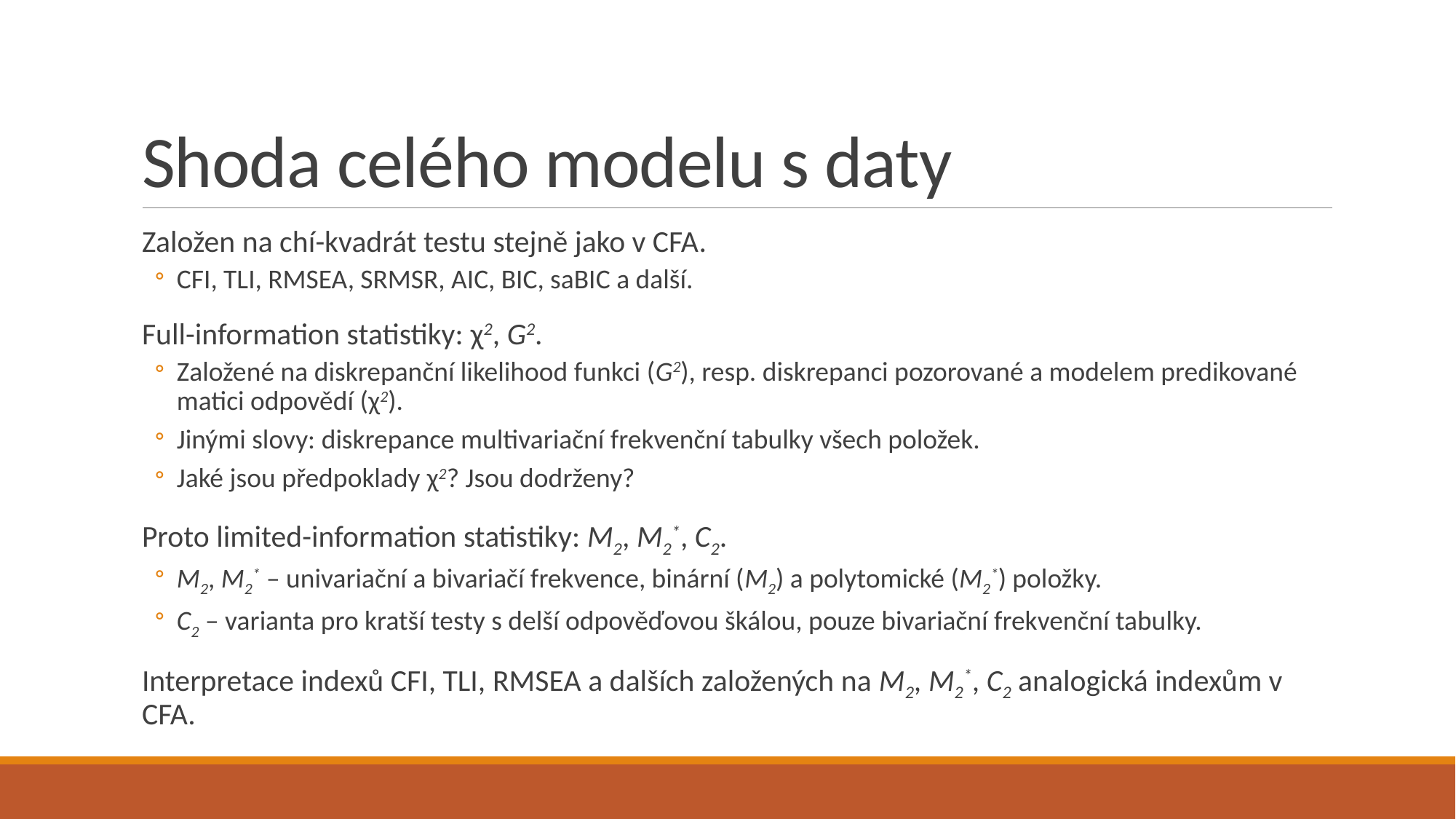

# Shoda celého modelu s daty
Založen na chí-kvadrát testu stejně jako v CFA.
CFI, TLI, RMSEA, SRMSR, AIC, BIC, saBIC a další.
Full-information statistiky: χ2, G2.
Založené na diskrepanční likelihood funkci (G2), resp. diskrepanci pozorované a modelem predikované matici odpovědí (χ2).
Jinými slovy: diskrepance multivariační frekvenční tabulky všech položek.
Jaké jsou předpoklady χ2? Jsou dodrženy?
Proto limited-information statistiky: M2, M2*, C2.
M2, M2* – univariační a bivariačí frekvence, binární (M2) a polytomické (M2*) položky.
C2 – varianta pro kratší testy s delší odpověďovou škálou, pouze bivariační frekvenční tabulky.
Interpretace indexů CFI, TLI, RMSEA a dalších založených na M2, M2*, C2 analogická indexům v CFA.